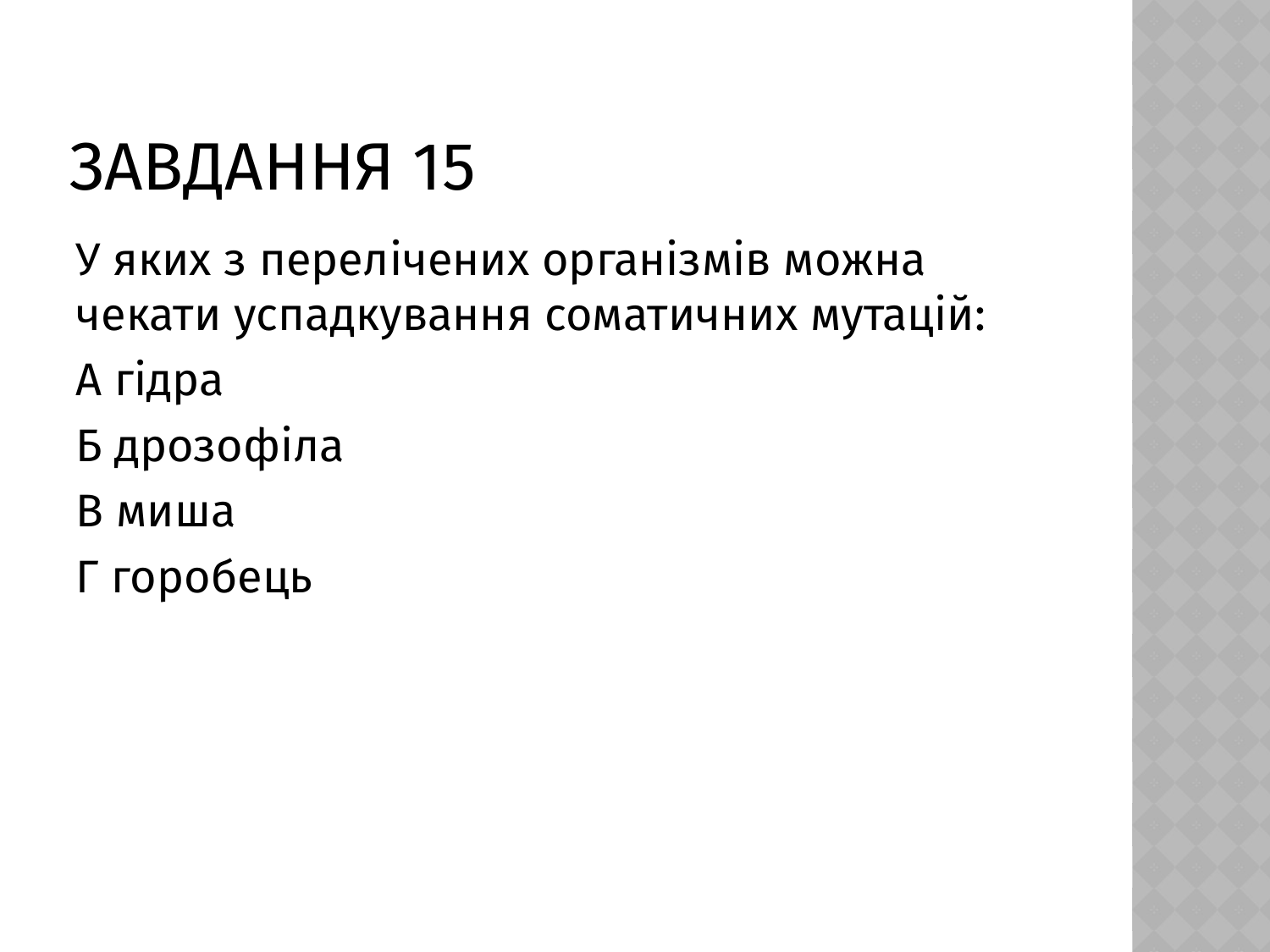

# Завдання 15
У яких з перелічених організмів можна чекати успадкування соматичних мутацій:
А гідра
Б дрозофіла
В миша
Г горобець